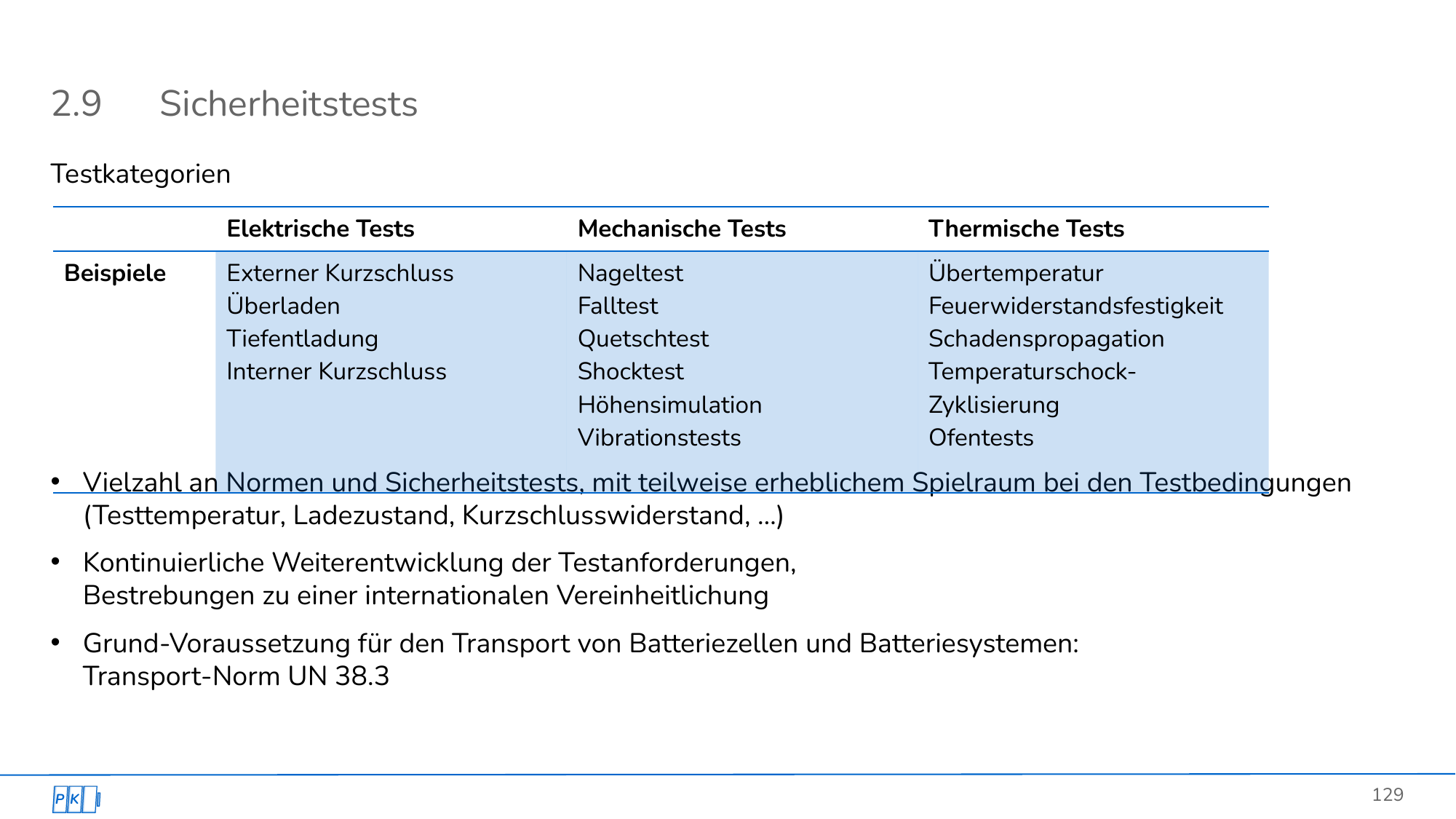

# 2.9 	Sicherheitstests
Testkategorien

Vielzahl an Normen und Sicherheitstests, mit teilweise erheblichem Spielraum bei den Testbedingungen
(Testtemperatur, Ladezustand, Kurzschlusswiderstand, …)
Kontinuierliche Weiterentwicklung der Testanforderungen,
Bestrebungen zu einer internationalen Vereinheitlichung
Grund-Voraussetzung für den Transport von Batteriezellen und Batteriesystemen:
Transport-Norm UN 38.3
|  | Elektrische Tests | Mechanische Tests | Thermische Tests |
| --- | --- | --- | --- |
| Beispiele | Externer Kurzschluss Überladen Tiefentladung Interner Kurzschluss | Nageltest Falltest Quetschtest Shocktest Höhensimulation Vibrationstests | Übertemperatur Feuerwiderstandsfestigkeit Schadenspropagation Temperaturschock-Zyklisierung Ofentests |
129